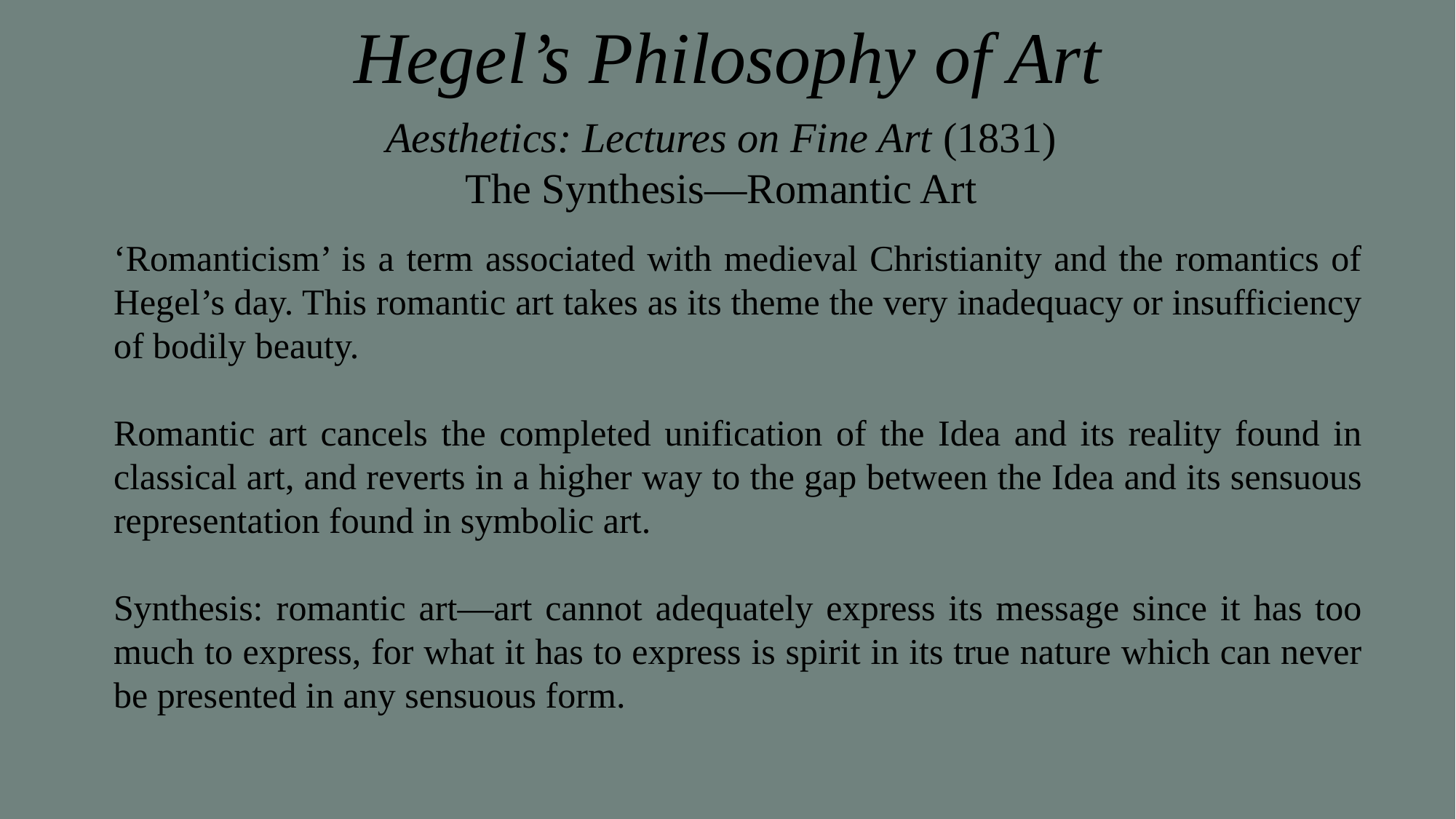

# Hegel’s Philosophy of Art
Aesthetics: Lectures on Fine Art (1831)
The Synthesis—Romantic Art

‘Romanticism’ is a term associated with medieval Christianity and the romantics of Hegel’s day. This romantic art takes as its theme the very inadequacy or insufficiency of bodily beauty.

Romantic art cancels the completed unification of the Idea and its reality found in classical art, and reverts in a higher way to the gap between the Idea and its sensuous representation found in symbolic art.

Synthesis: romantic art—art cannot adequately express its message since it has too much to express, for what it has to express is spirit in its true nature which can never be presented in any sensuous form.